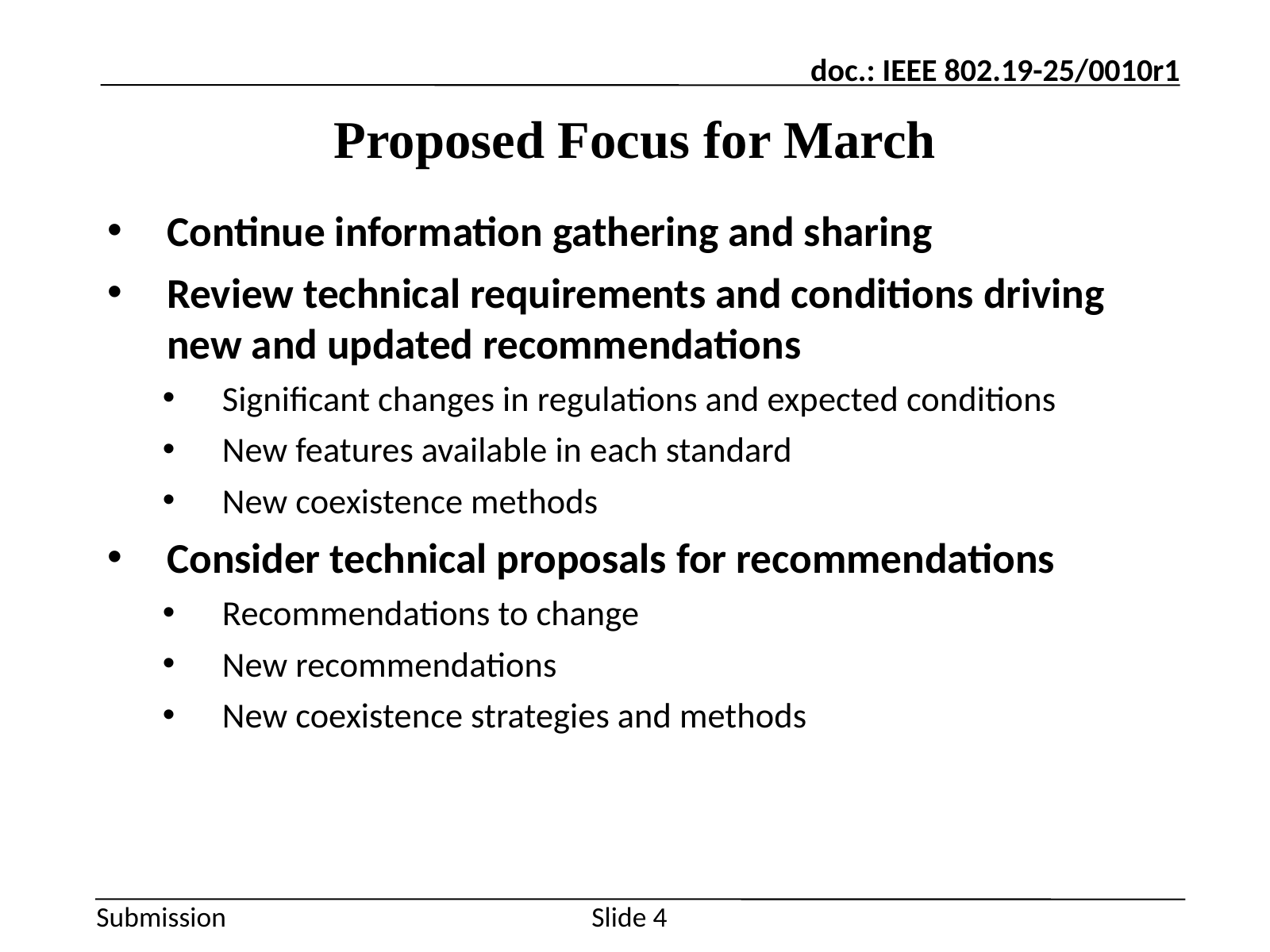

# Proposed Focus for March
Continue information gathering and sharing
Review technical requirements and conditions driving new and updated recommendations
Significant changes in regulations and expected conditions
New features available in each standard
New coexistence methods
Consider technical proposals for recommendations
Recommendations to change
New recommendations
New coexistence strategies and methods

Slide 4